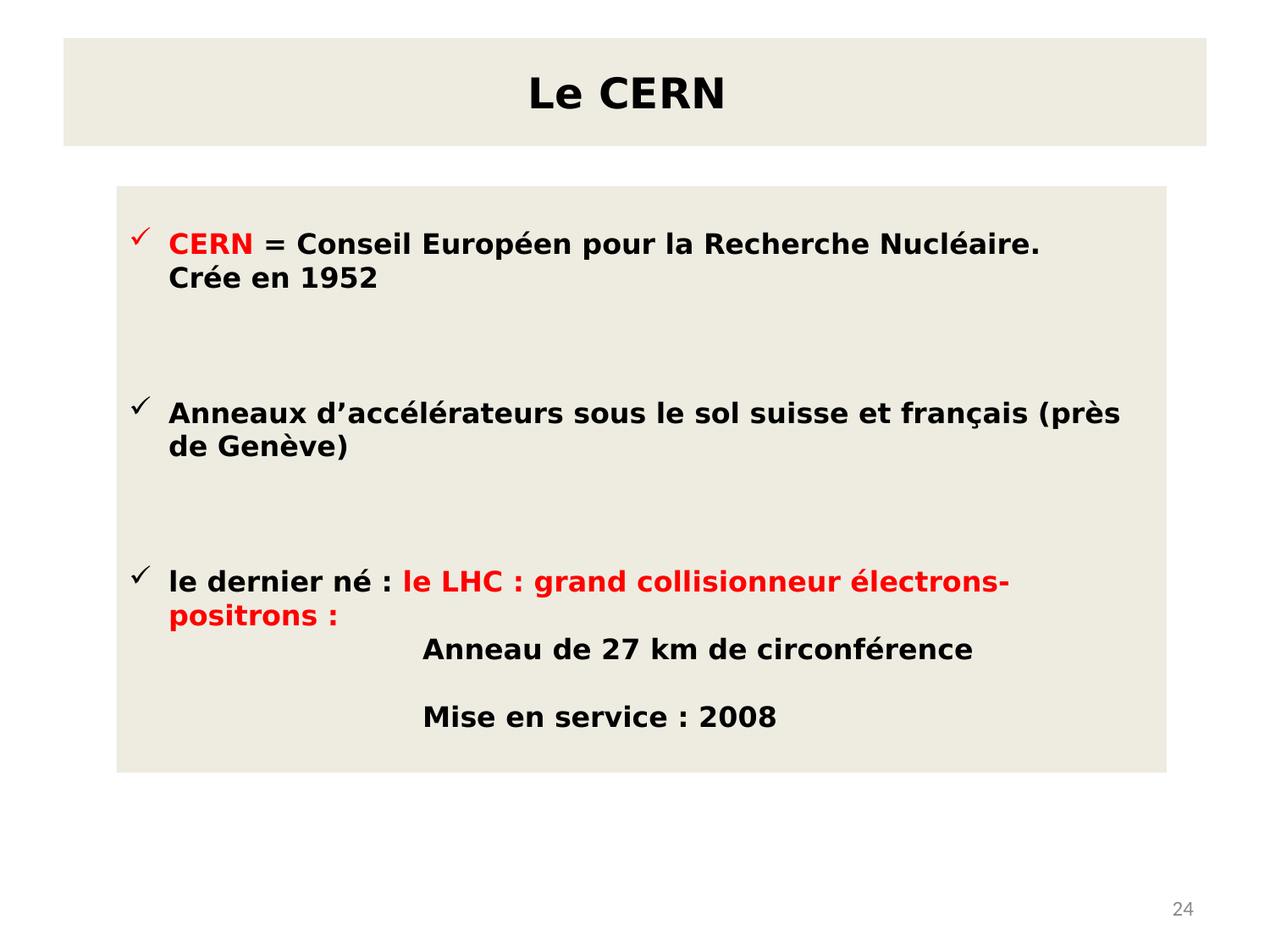

# Le CERN

CERN = Conseil Européen pour la Recherche Nucléaire.
Crée en 1952
Anneaux d’accélérateurs sous le sol suisse et français (près de Genève)
le dernier né : le LHC : grand collisionneur électrons-positrons :
	 	Anneau de 27 km de circonférence
	 	Mise en service : 2008

24